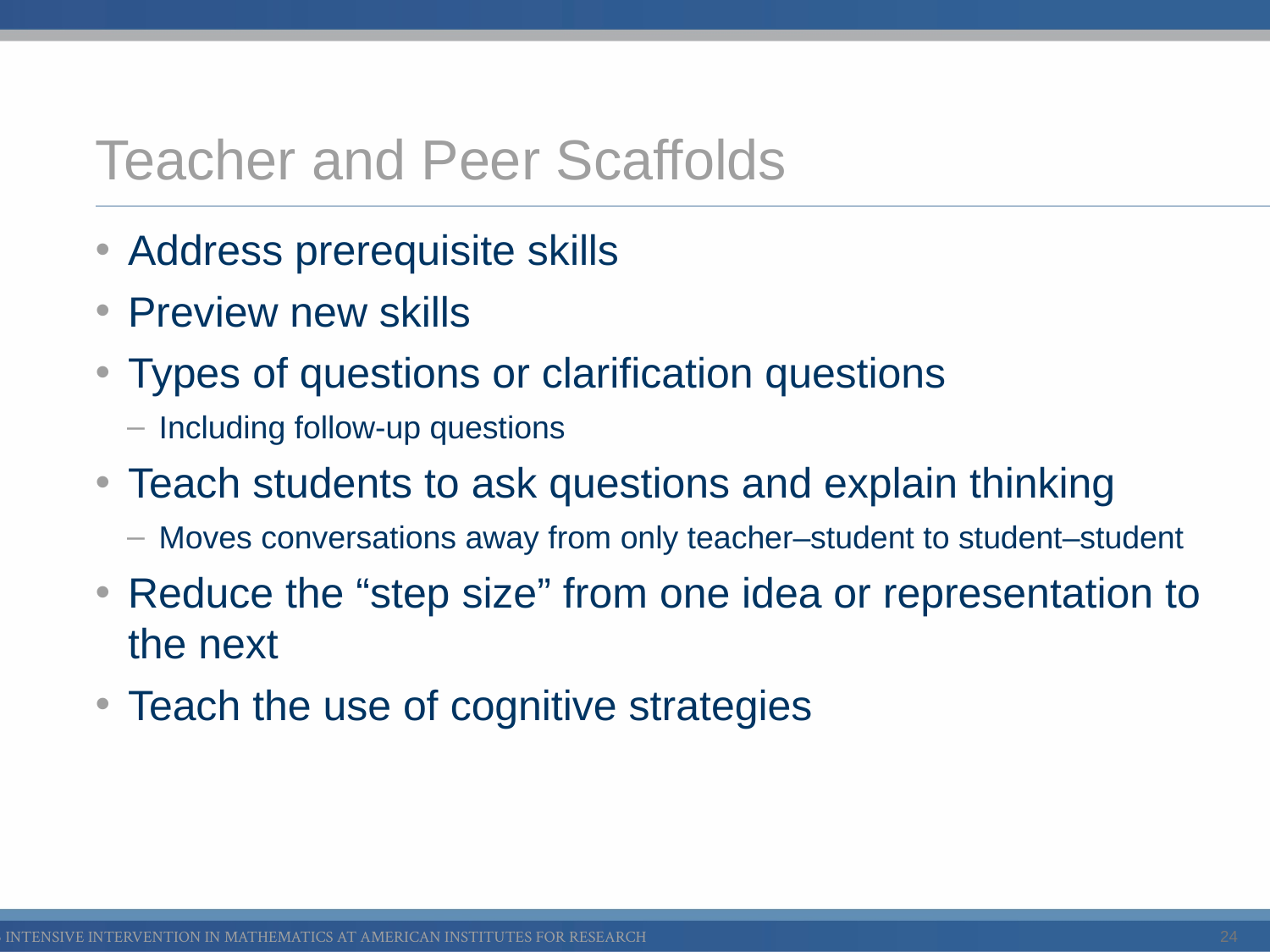

# Teacher and Peer Scaffolds
Address prerequisite skills
Preview new skills
Types of questions or clarification questions
Including follow-up questions
Teach students to ask questions and explain thinking
Moves conversations away from only teacher–student to student–student
Reduce the “step size” from one idea or representation to the next
Teach the use of cognitive strategies

24